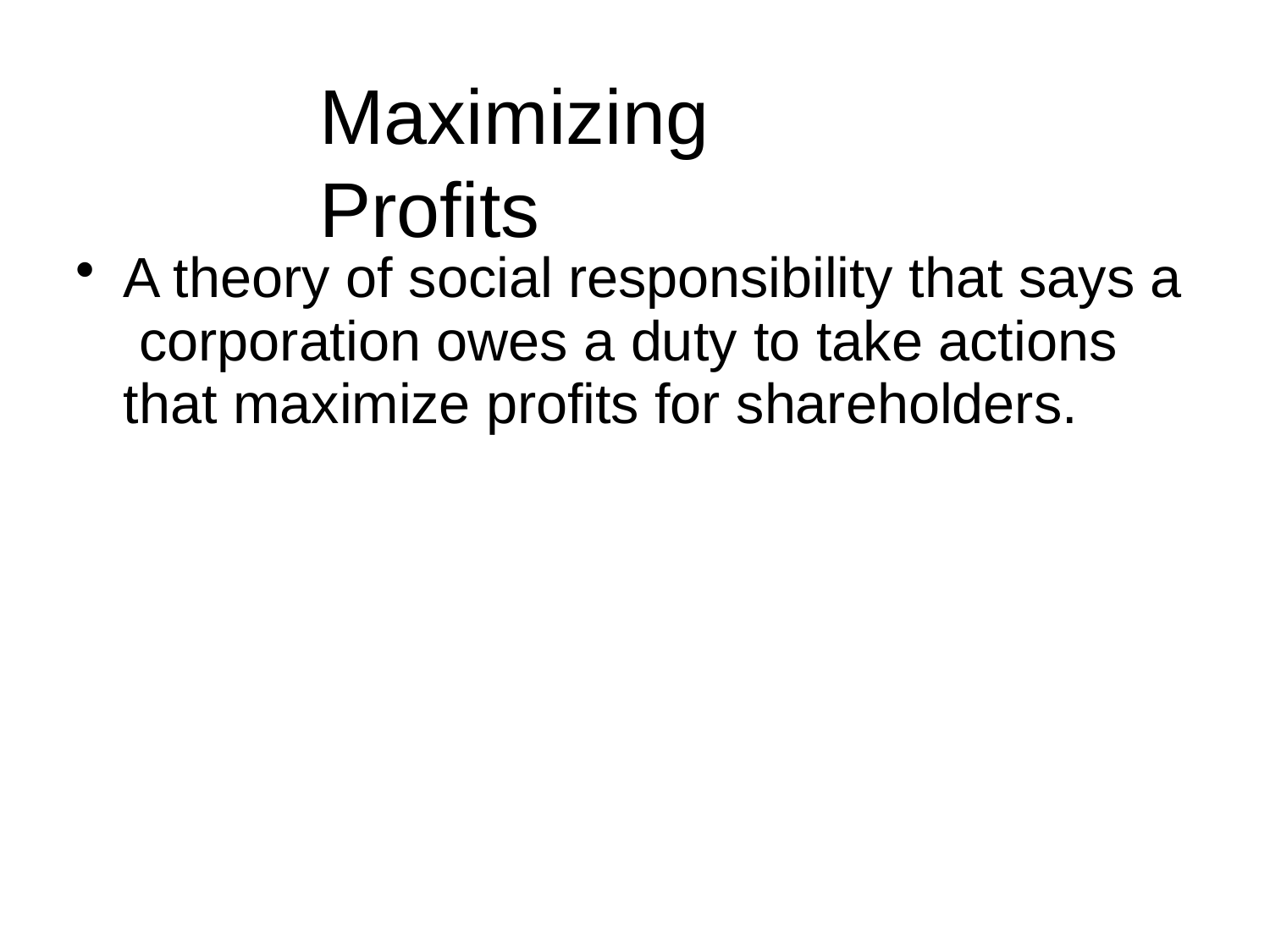

# Maximizing	Profits
A theory of social responsibility that says a  corporation owes a duty to take actions  that maximize profits for shareholders.